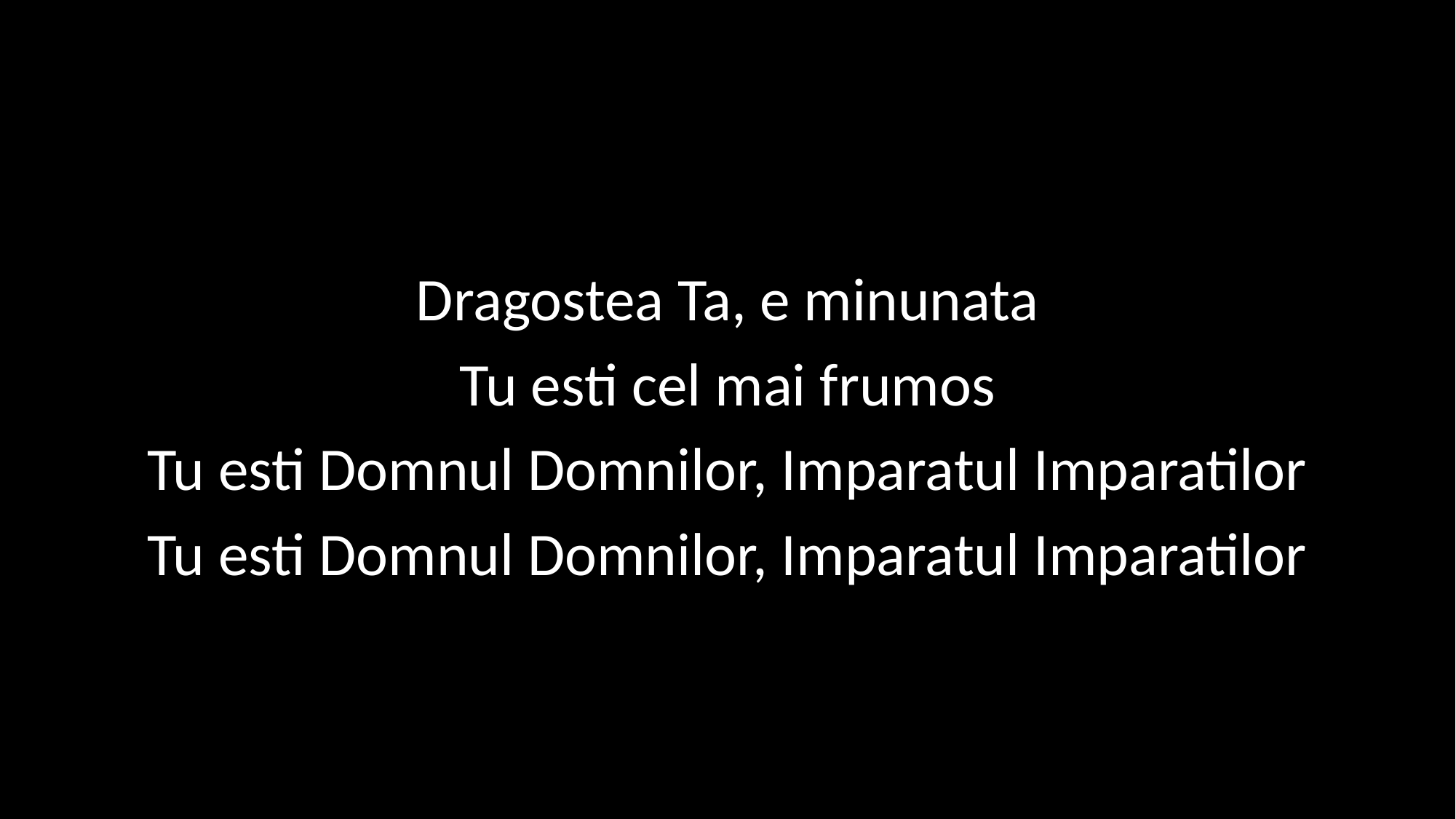

Dragostea Ta, e minunata
Tu esti cel mai frumos
Tu esti Domnul Domnilor, Imparatul Imparatilor
Tu esti Domnul Domnilor, Imparatul Imparatilor